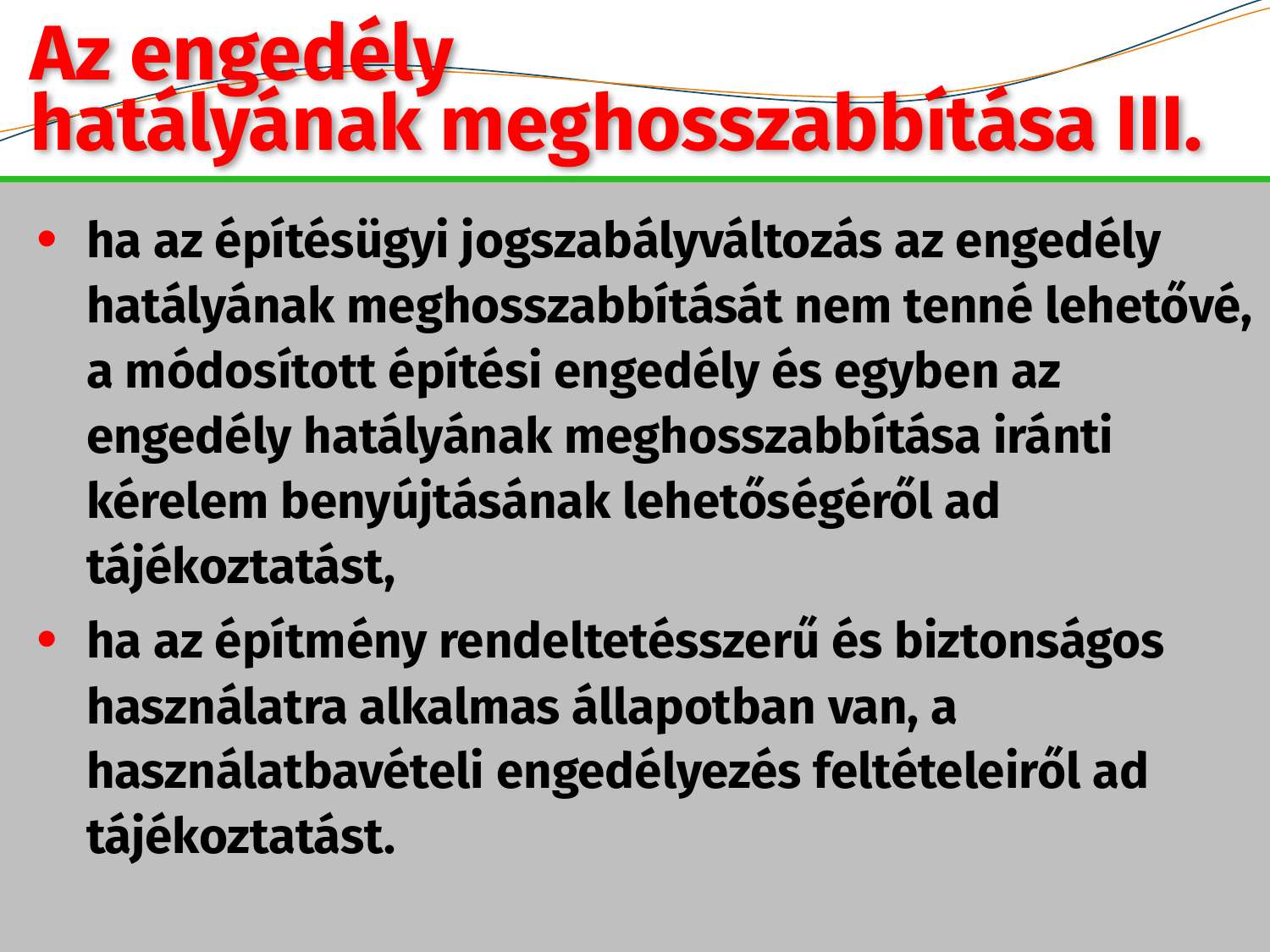

# Az engedély hatályának meghosszabbítása III.

ha az építésügyi jogszabályváltozás az engedély hatályának meghosszabbítását nem tenné lehetővé, a módosított építési engedély és egyben az engedély hatályának meghosszabbítása iránti kérelem benyújtásának lehetőségéről ad tájékoztatást,
ha az építmény rendeltetésszerű és biztonságos használatra alkalmas állapotban van, a használatbavételi engedélyezés feltételeiről ad tájékoztatást.